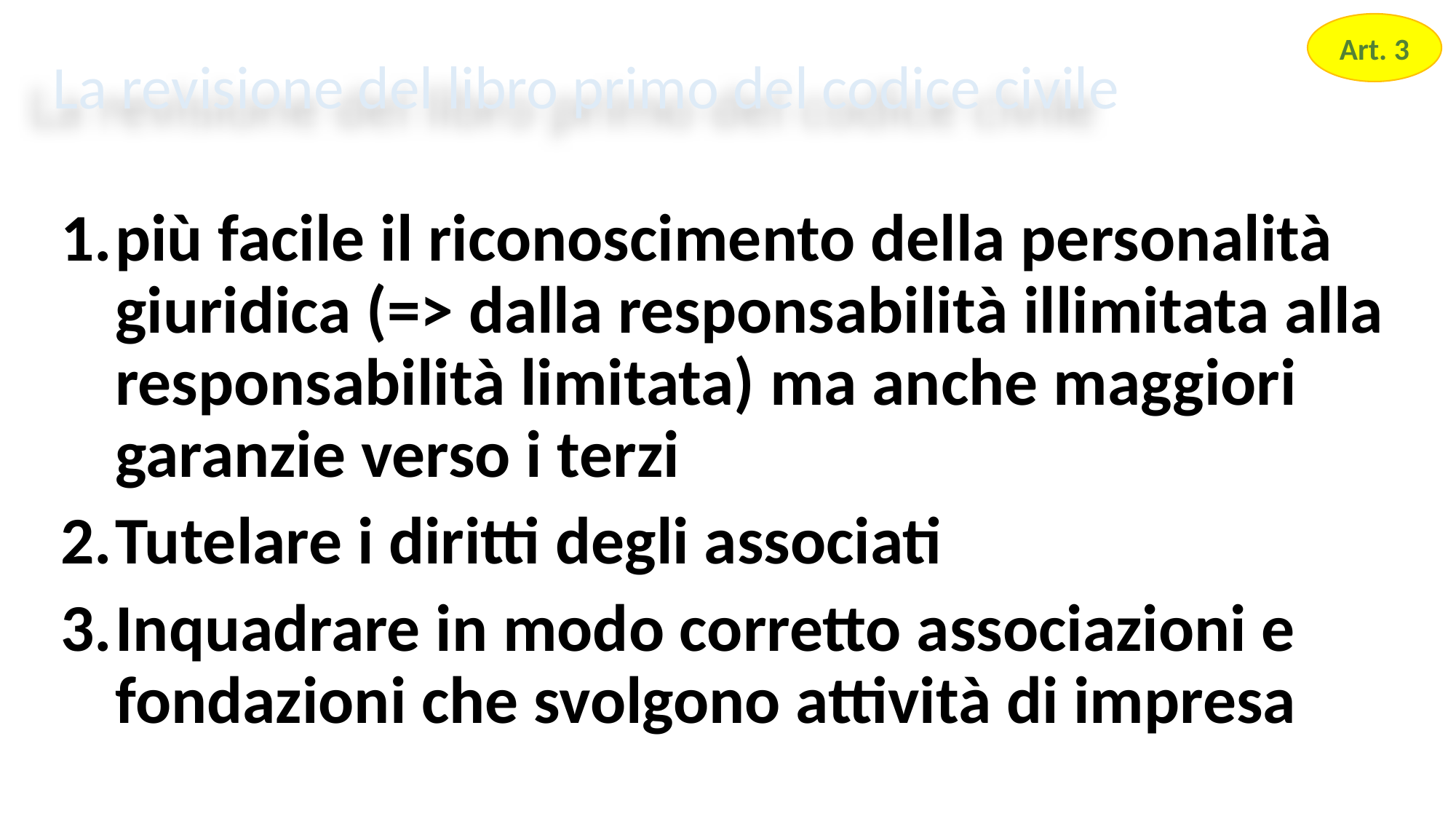

Art. 3
# La revisione del libro primo del codice civile
più facile il riconoscimento della personalità giuridica (=> dalla responsabilità illimitata alla responsabilità limitata) ma anche maggiori garanzie verso i terzi
Tutelare i diritti degli associati
Inquadrare in modo corretto associazioni e fondazioni che svolgono attività di impresa